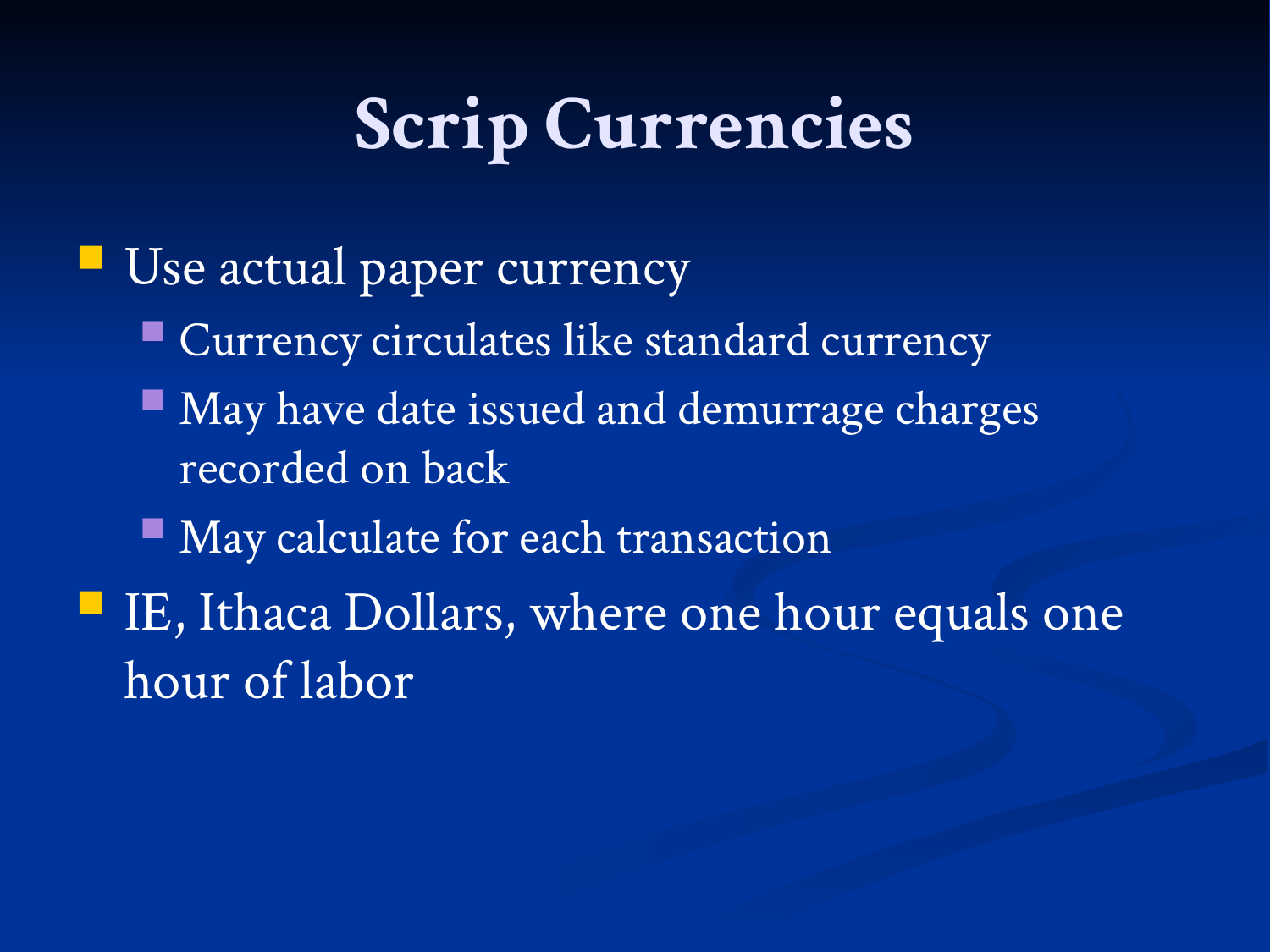

# Scrip Currencies
Use actual paper currency
Currency circulates like standard currency
May have date issued and demurrage charges recorded on back
May calculate for each transaction
IE, Ithaca Dollars, where one hour equals one hour of labor